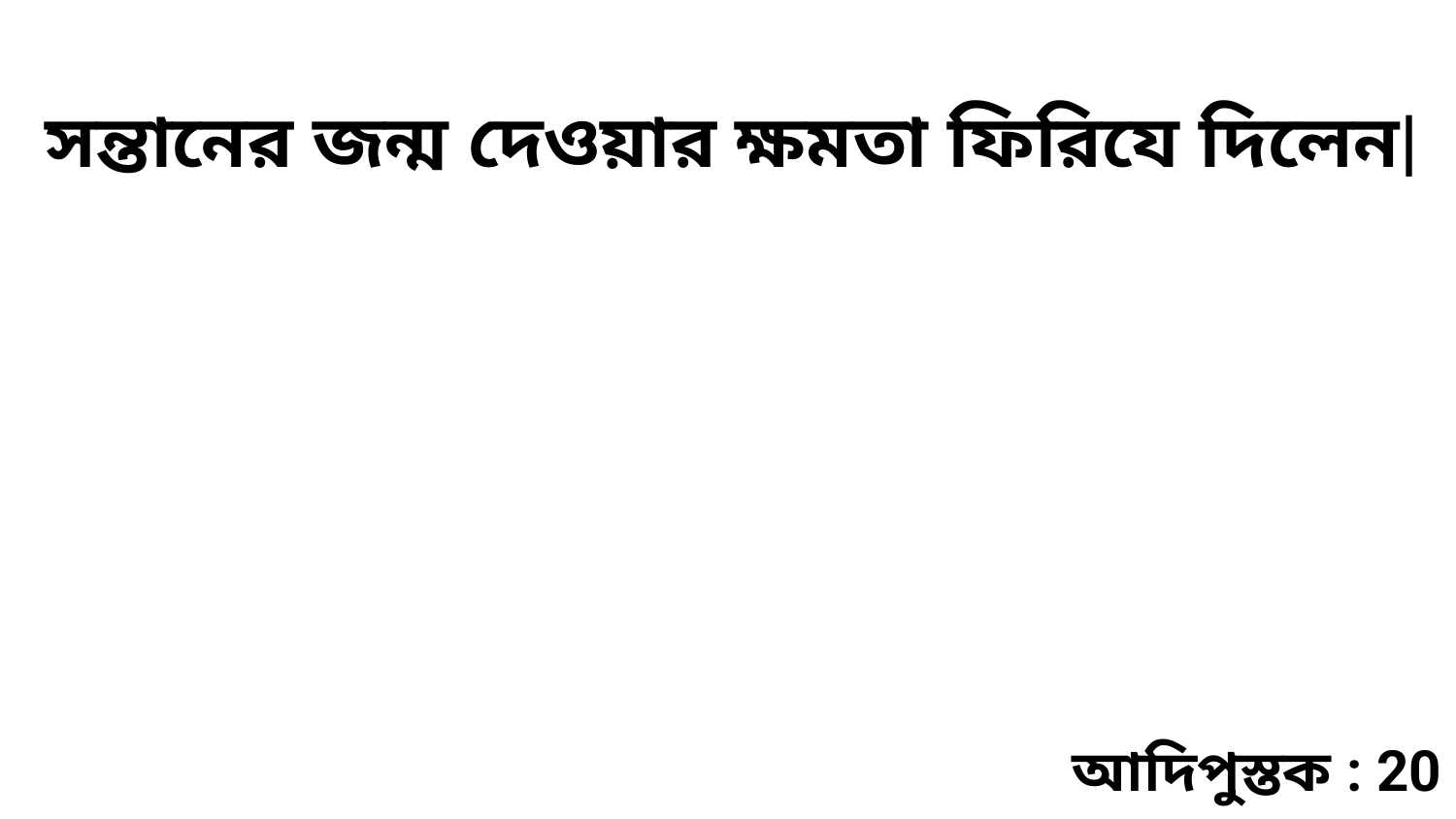

সন্তানের জন্ম দেওয়ার ক্ষমতা ফিরিযে দিলেন|
আদিপুস্তক : 20